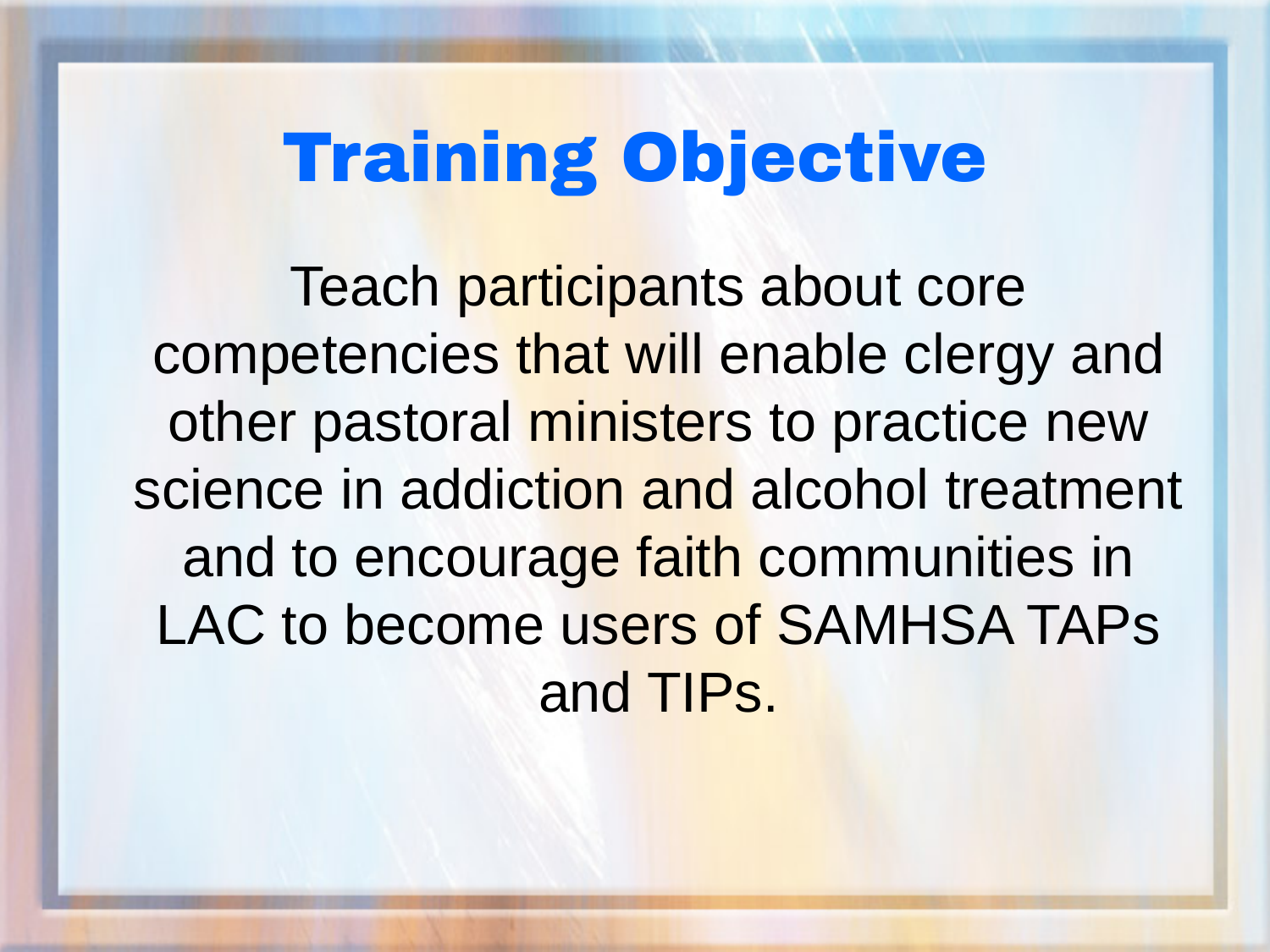

# Training Objective
	Teach participants about core competencies that will enable clergy and other pastoral ministers to practice new science in addiction and alcohol treatment and to encourage faith communities in LAC to become users of SAMHSA TAPs and TIPs.